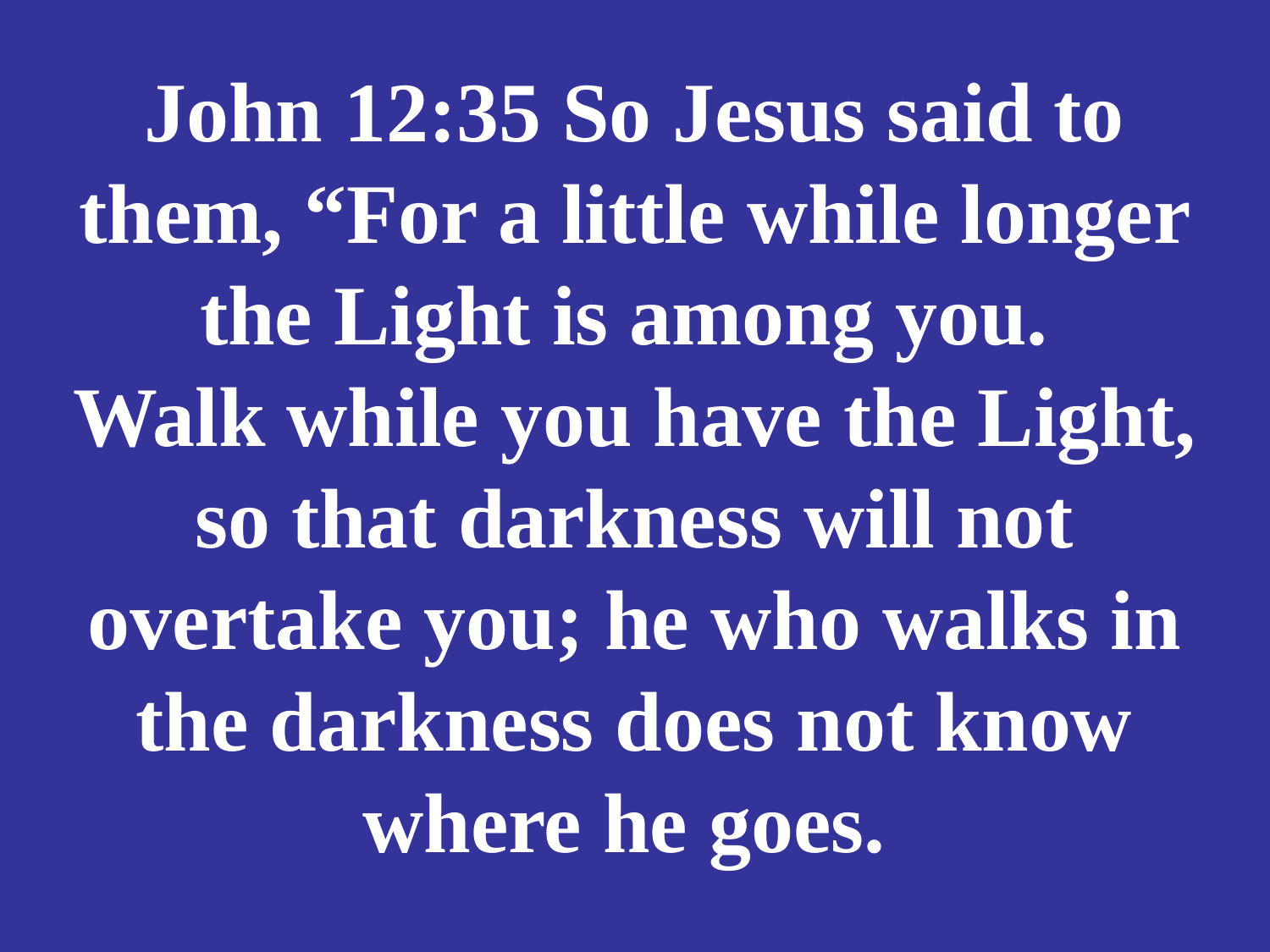

# John 12:35 So Jesus said to them, “For a little while longer the Light is among you. Walk while you have the Light, so that darkness will not overtake you; he who walks in the darkness does not know where he goes.